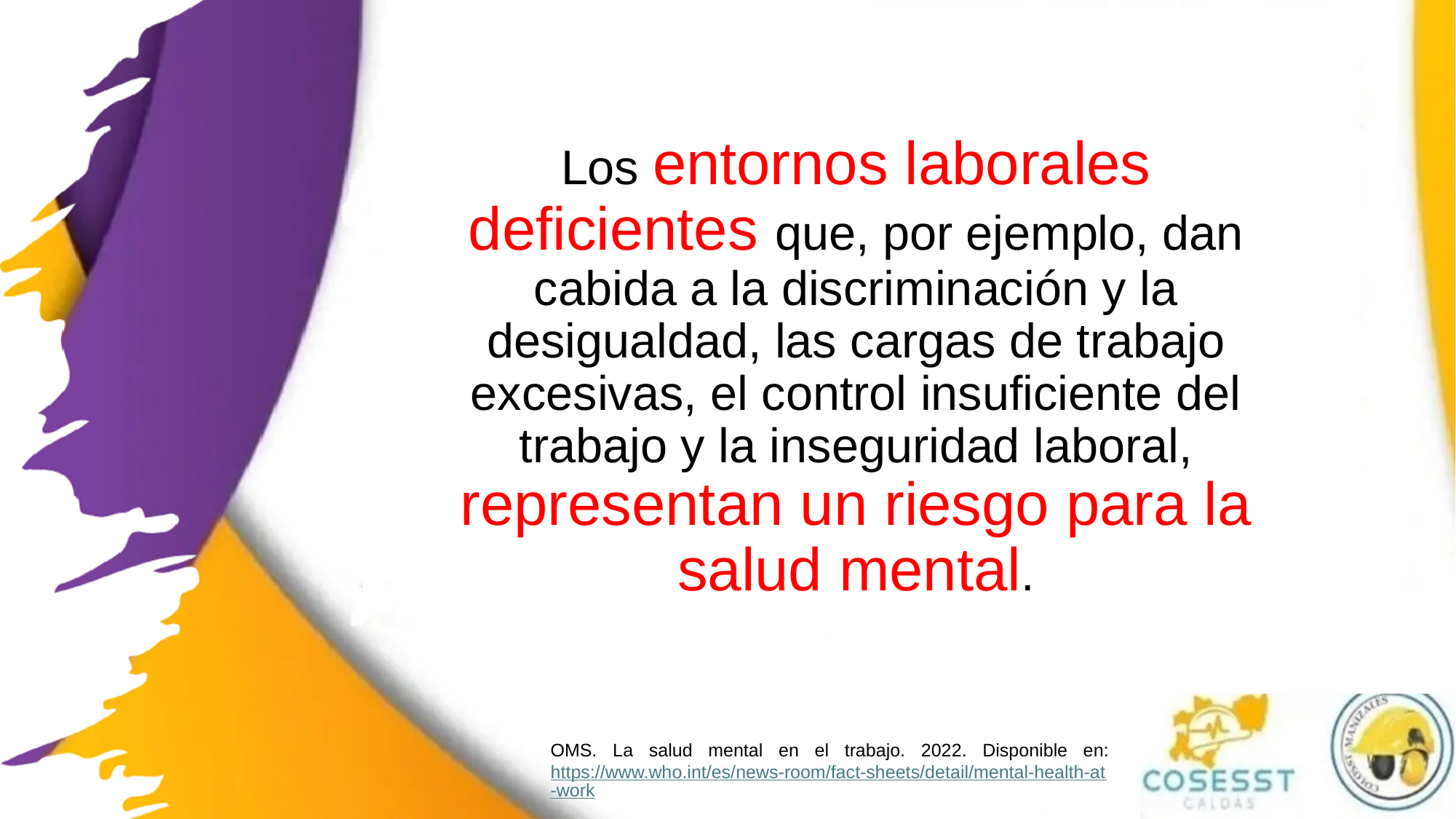

Los entornos laborales deficientes que, por ejemplo, dan cabida a la discriminación y la desigualdad, las cargas de trabajo excesivas, el control insuficiente del trabajo y la inseguridad laboral, representan un riesgo para la salud mental.
OMS. La salud mental en el trabajo. 2022. Disponible en: https://www.who.int/es/news-room/fact-sheets/detail/mental-health-at-work